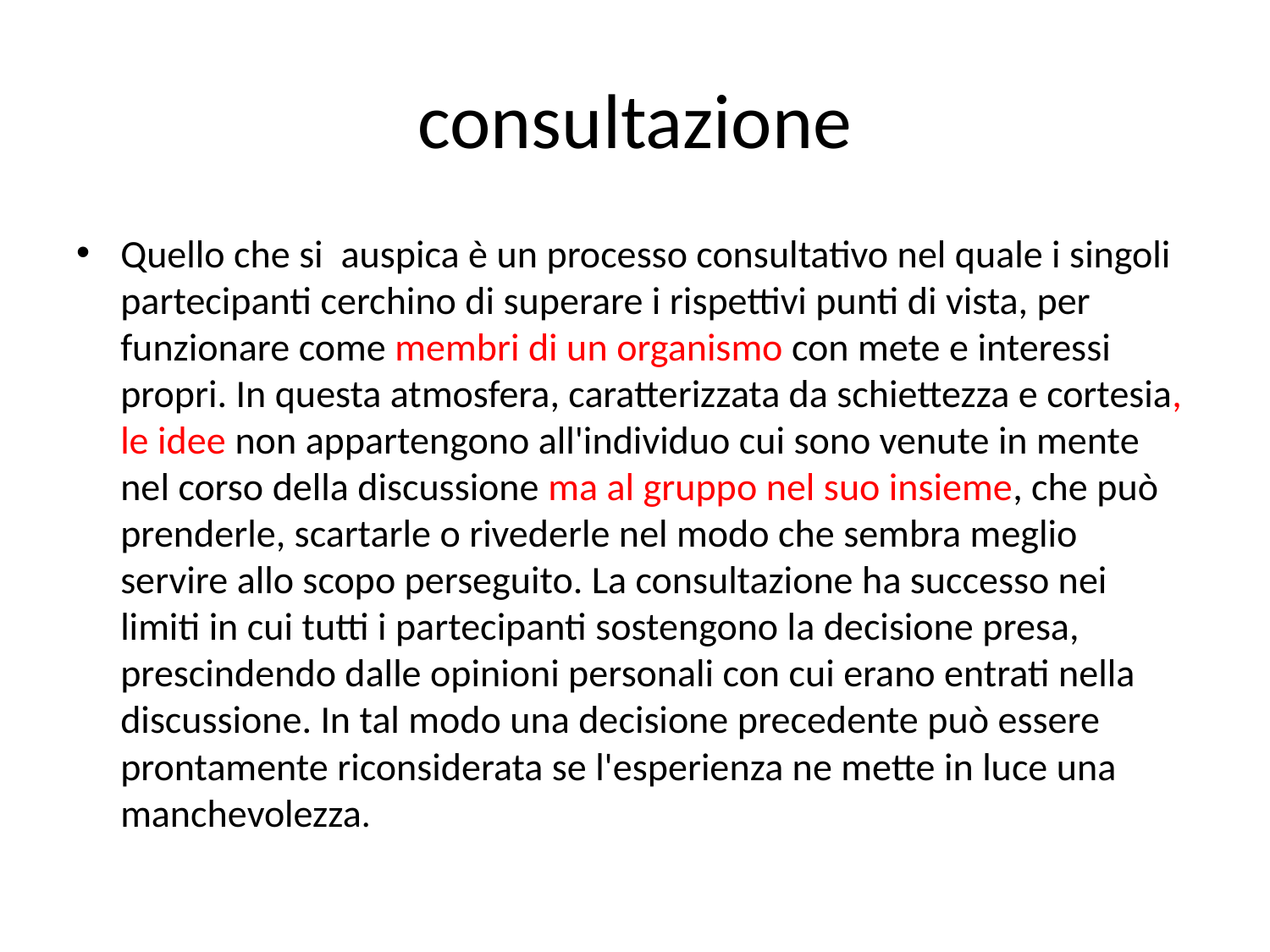

# consultazione
Quello che si  auspica è un processo consultativo nel quale i singoli partecipanti cerchino di superare i rispettivi punti di vista, per funzionare come membri di un organismo con mete e interessi propri. In questa atmosfera, caratterizzata da schiettezza e cortesia, le idee non appartengono all'individuo cui sono venute in mente nel corso della discussione ma al gruppo nel suo insieme, che può prenderle, scartarle o rivederle nel modo che sembra meglio servire allo scopo perseguito. La consultazione ha successo nei limiti in cui tutti i partecipanti sostengono la decisione presa, prescindendo dalle opinioni personali con cui erano entrati nella discussione. In tal modo una decisione precedente può essere prontamente riconsiderata se l'esperienza ne mette in luce una manchevolezza.